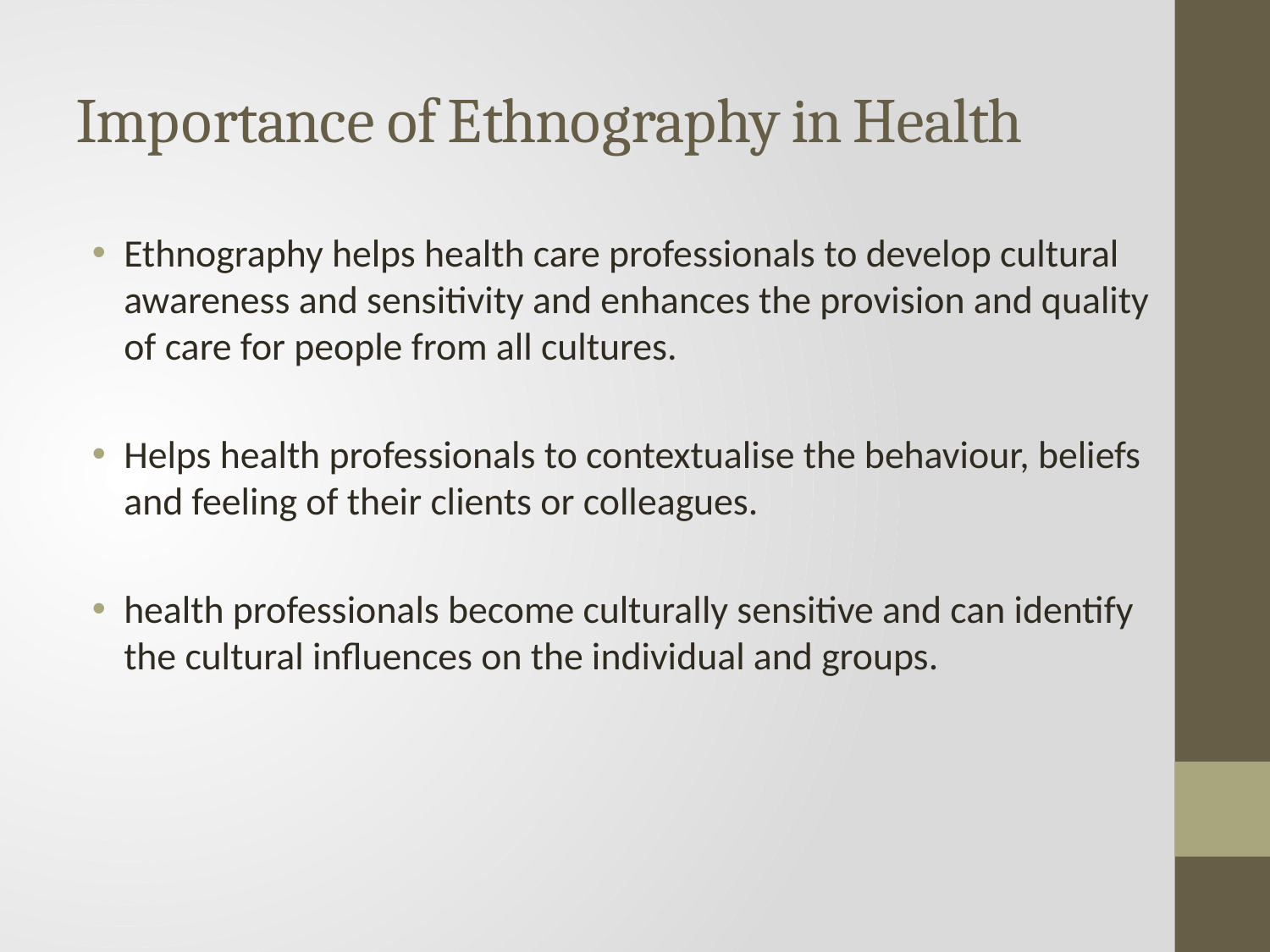

# Importance of Ethnography in Health
Ethnography helps health care professionals to develop cultural awareness and sensitivity and enhances the provision and quality of care for people from all cultures.

Helps health professionals to contextualise the behaviour, beliefs and feeling of their clients or colleagues.

health professionals become culturally sensitive and can identify the cultural influences on the individual and groups.